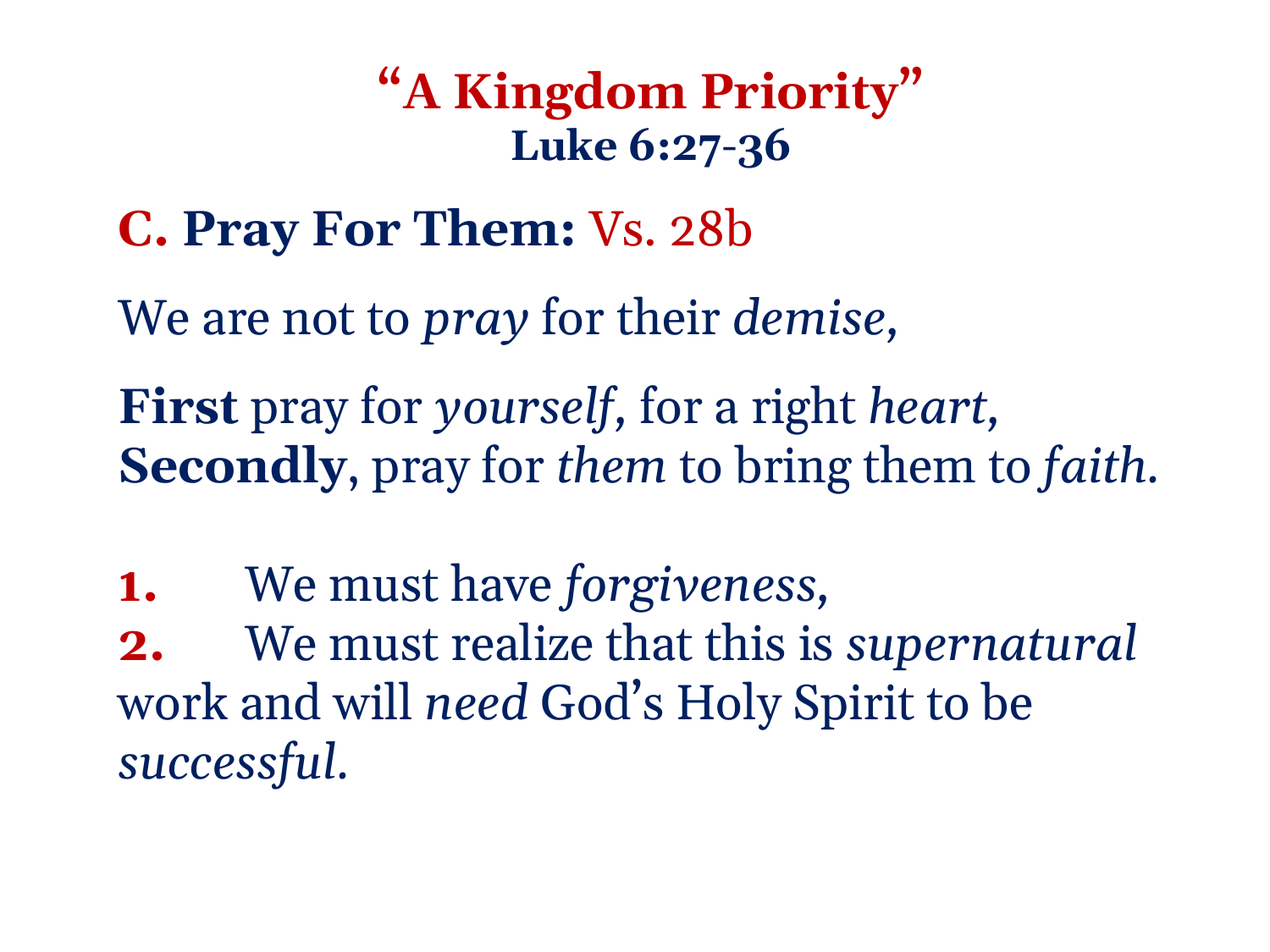

“A Kingdom Priority”
Luke 6:27-36
C. Pray For Them: Vs. 28b

We are not to pray for their demise,

First pray for yourself, for a right heart,
Secondly, pray for them to bring them to faith.

1.	We must have forgiveness,
2.	We must realize that this is supernatural work and will need God’s Holy Spirit to be successful.